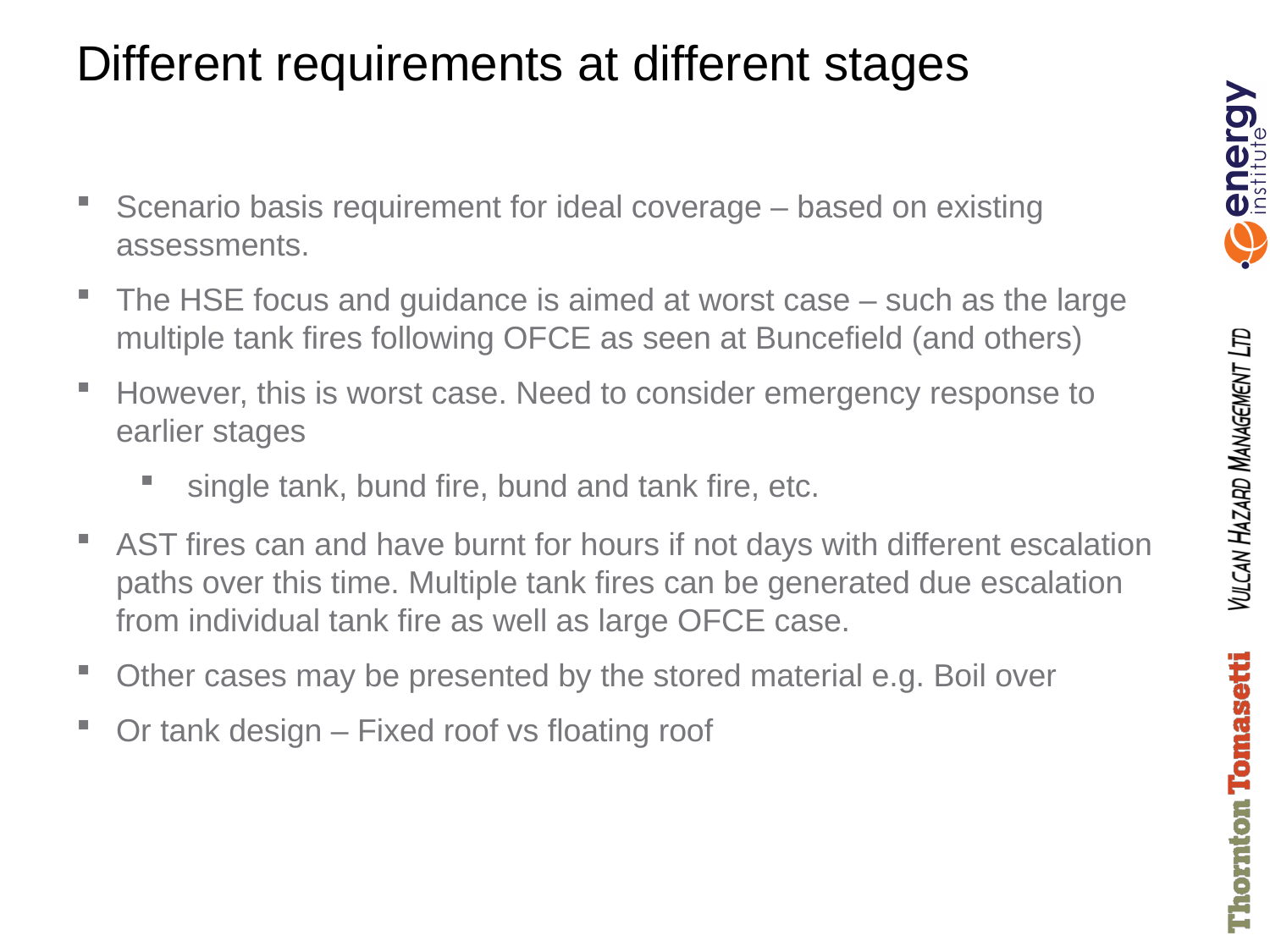

# Different requirements at different stages
Scenario basis requirement for ideal coverage – based on existing assessments.
The HSE focus and guidance is aimed at worst case – such as the large multiple tank fires following OFCE as seen at Buncefield (and others)
However, this is worst case. Need to consider emergency response to earlier stages
single tank, bund fire, bund and tank fire, etc.
AST fires can and have burnt for hours if not days with different escalation paths over this time. Multiple tank fires can be generated due escalation from individual tank fire as well as large OFCE case.
Other cases may be presented by the stored material e.g. Boil over
Or tank design – Fixed roof vs floating roof